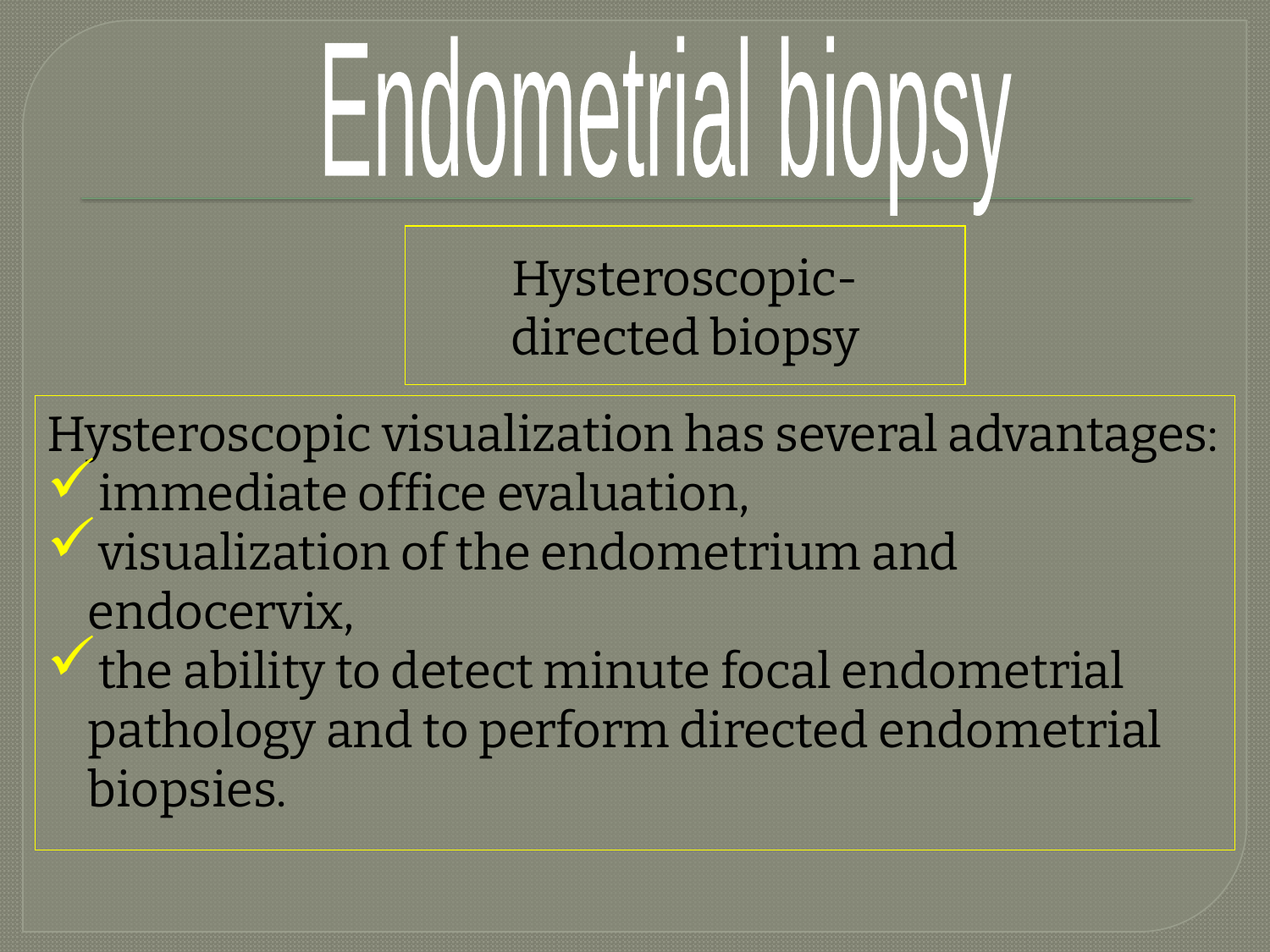

Endometrial biopsy
Hysteroscopic-directed biopsy
Hysteroscopic visualization has several advantages:
immediate office evaluation,
visualization of the endometrium and endocervix,
the ability to detect minute focal endometrial pathology and to perform directed endometrial biopsies.